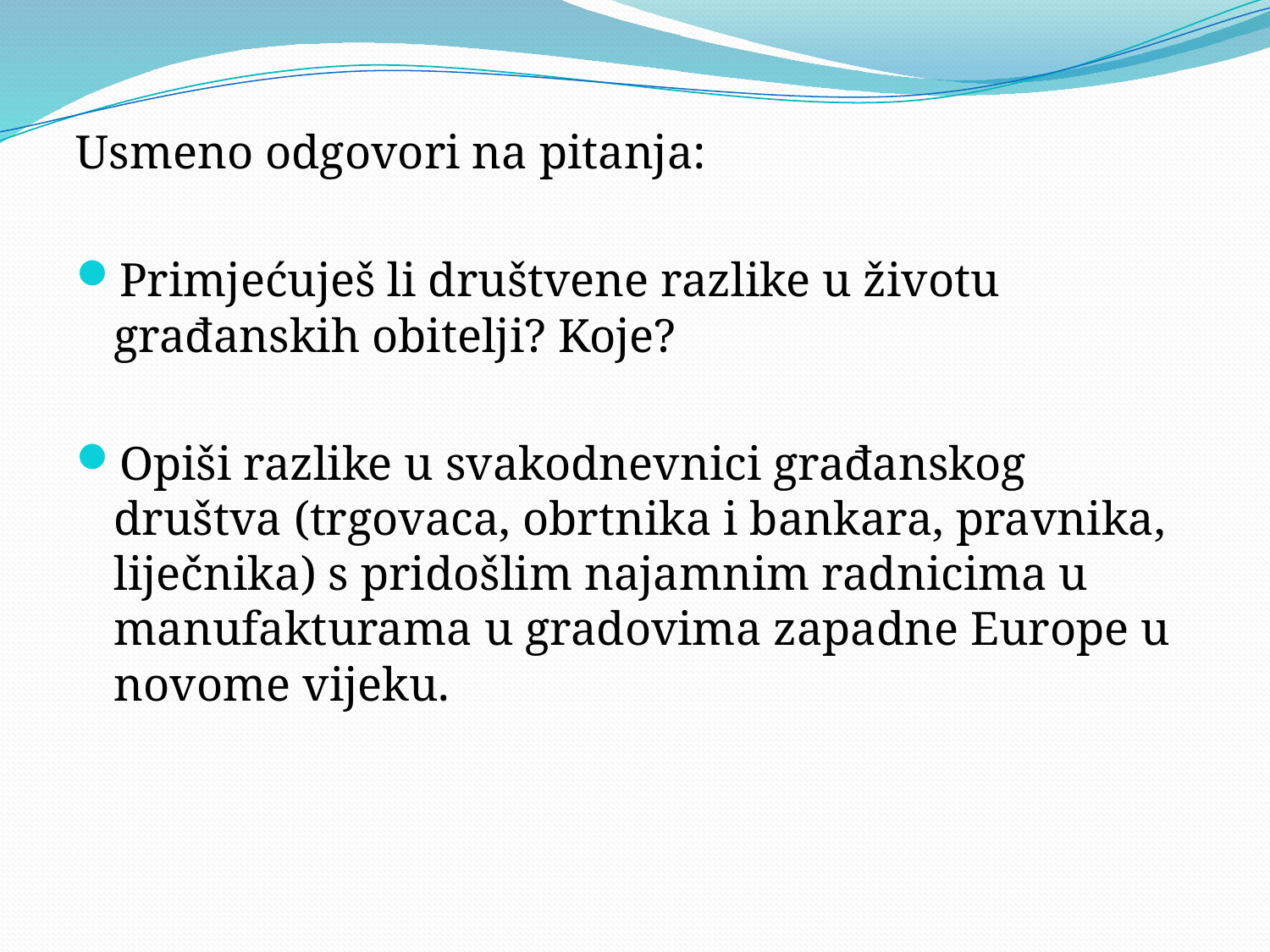

#
Usmeno odgovori na pitanja:

Primjećuješ li društvene razlike u životu građanskih obitelji? Koje?

Opiši razlike u svakodnevnici građanskog društva (trgovaca, obrtnika i bankara, pravnika, liječnika) s pridošlim najamnim radnicima u manufakturama u gradovima zapadne Europe u novome vijeku.